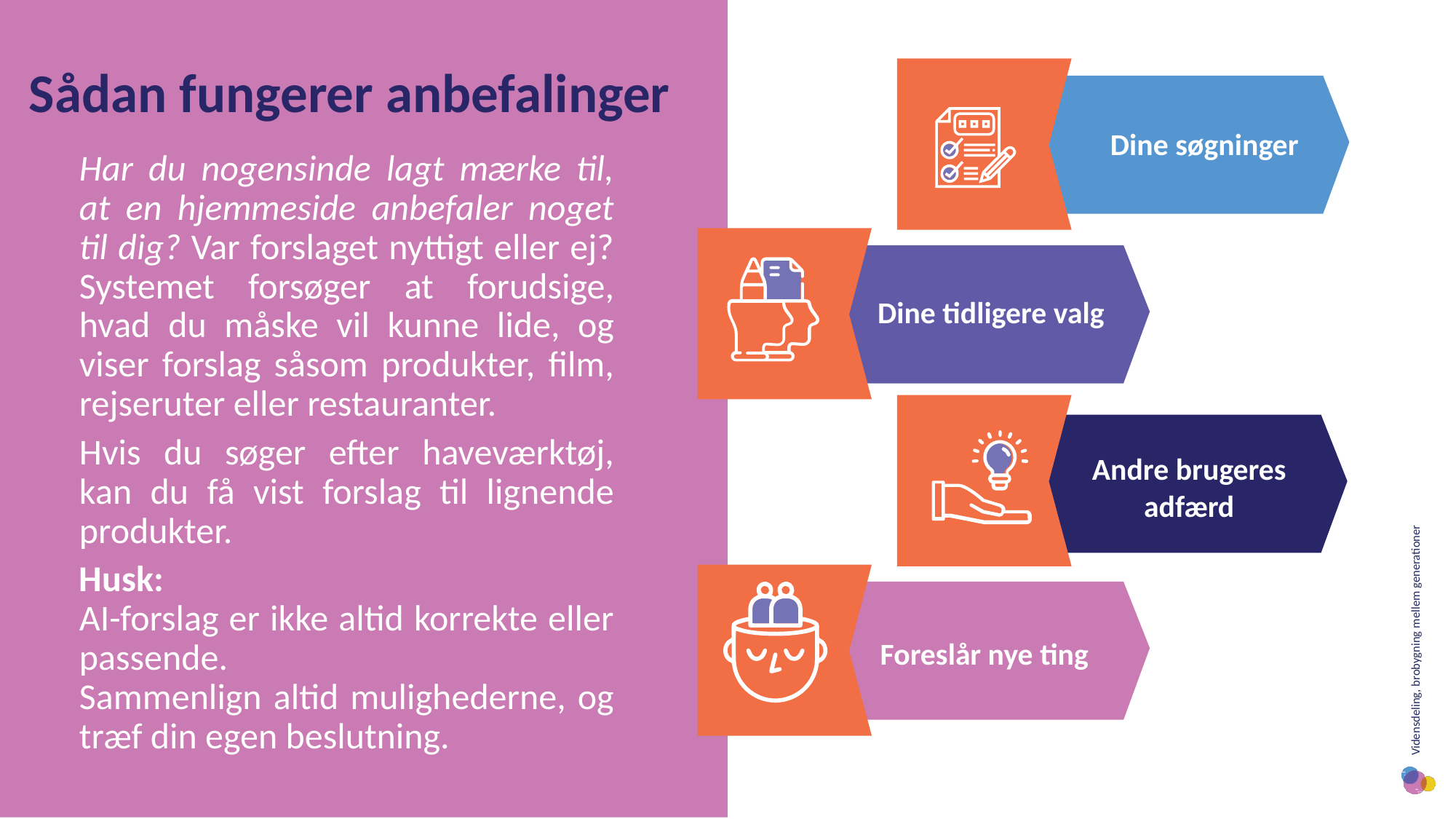

Sådan fungerer anbefalinger

Dine søgninger
Har du nogensinde lagt mærke til, at en hjemmeside anbefaler noget til dig? Var forslaget nyttigt eller ej? Systemet forsøger at forudsige, hvad du måske vil kunne lide, og viser forslag såsom produkter, film, rejseruter eller restauranter.
Hvis du søger efter haveværktøj, kan du få vist forslag til lignende produkter.
Husk:
AI-forslag er ikke altid korrekte eller passende.
Sammenlign altid mulighederne, og træf din egen beslutning.

Dine tidligere valg

Andre brugeres adfærd

Foreslår nye ting